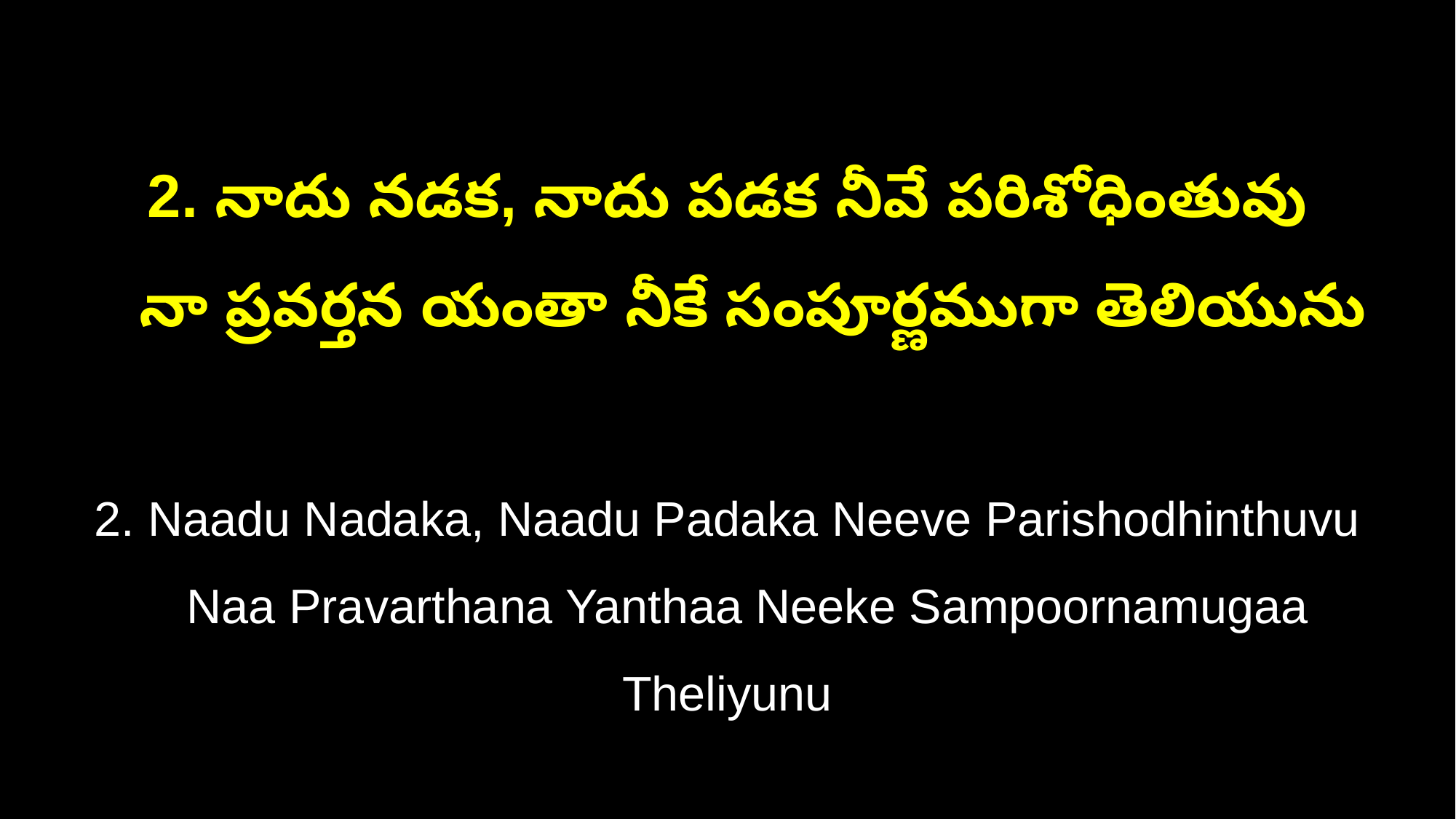

2. నాదు నడక, నాదు పడక నీవే పరిశోధింతువు
   నా ప్రవర్తన యంతా నీకే సంపూర్ణముగా తెలియును
2. Naadu Nadaka, Naadu Padaka Neeve Parishodhinthuvu
   Naa Pravarthana Yanthaa Neeke Sampoornamugaa Theliyunu